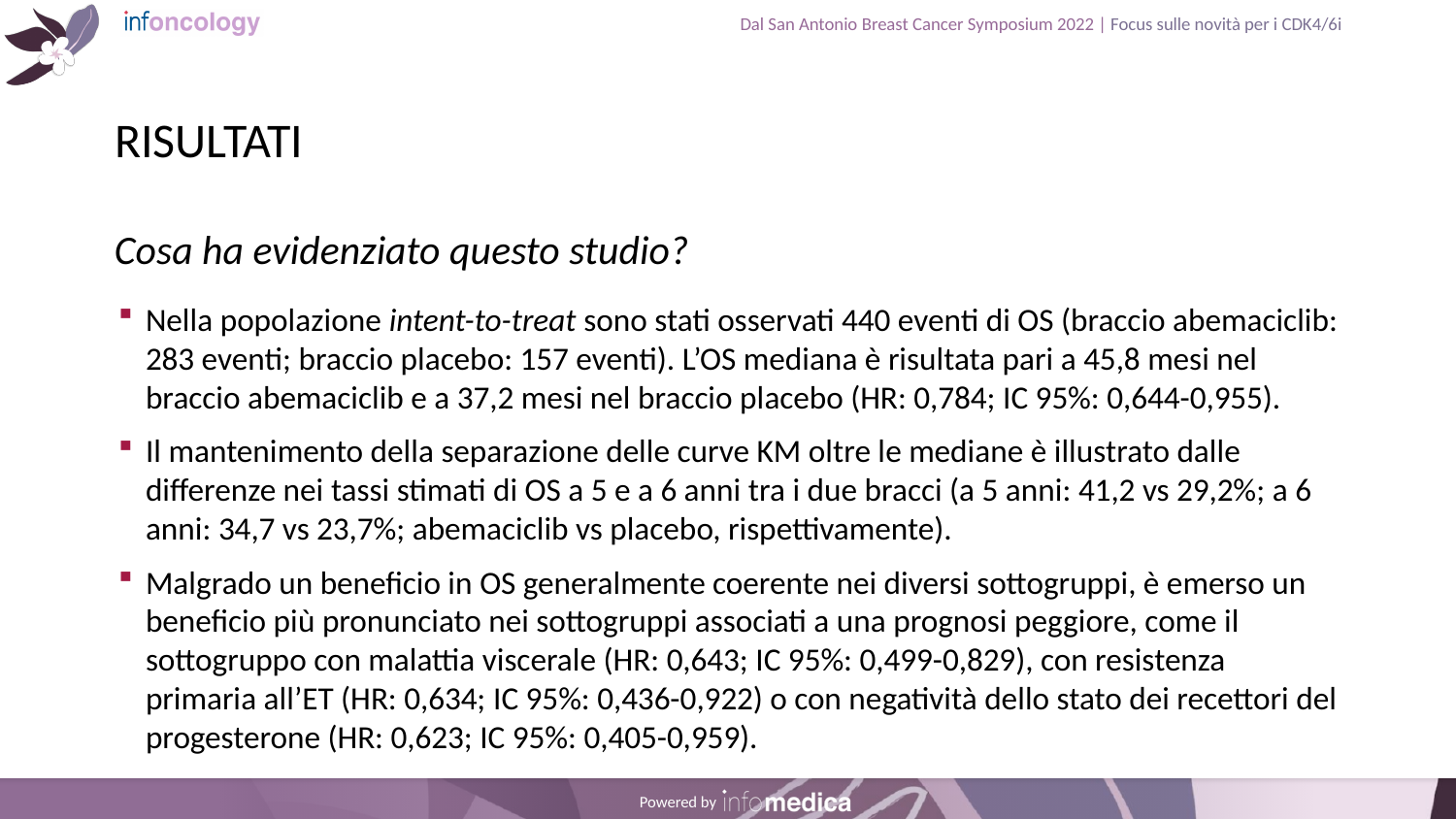

# RISULTATI
Nella popolazione intent-to-treat sono stati osservati 440 eventi di OS (braccio abemaciclib: 283 eventi; braccio placebo: 157 eventi). L’OS mediana è risultata pari a 45,8 mesi nel braccio abemaciclib e a 37,2 mesi nel braccio placebo (HR: 0,784; IC 95%: 0,644-0,955).
Il mantenimento della separazione delle curve KM oltre le mediane è illustrato dalle differenze nei tassi stimati di OS a 5 e a 6 anni tra i due bracci (a 5 anni: 41,2 vs 29,2%; a 6 anni: 34,7 vs 23,7%; abemaciclib vs placebo, rispettivamente).
Malgrado un beneficio in OS generalmente coerente nei diversi sottogruppi, è emerso un beneficio più pronunciato nei sottogruppi associati a una prognosi peggiore, come il sottogruppo con malattia viscerale (HR: 0,643; IC 95%: 0,499-0,829), con resistenza primaria all’ET (HR: 0,634; IC 95%: 0,436-0,922) o con negatività dello stato dei recettori del progesterone (HR: 0,623; IC 95%: 0,405-0,959).